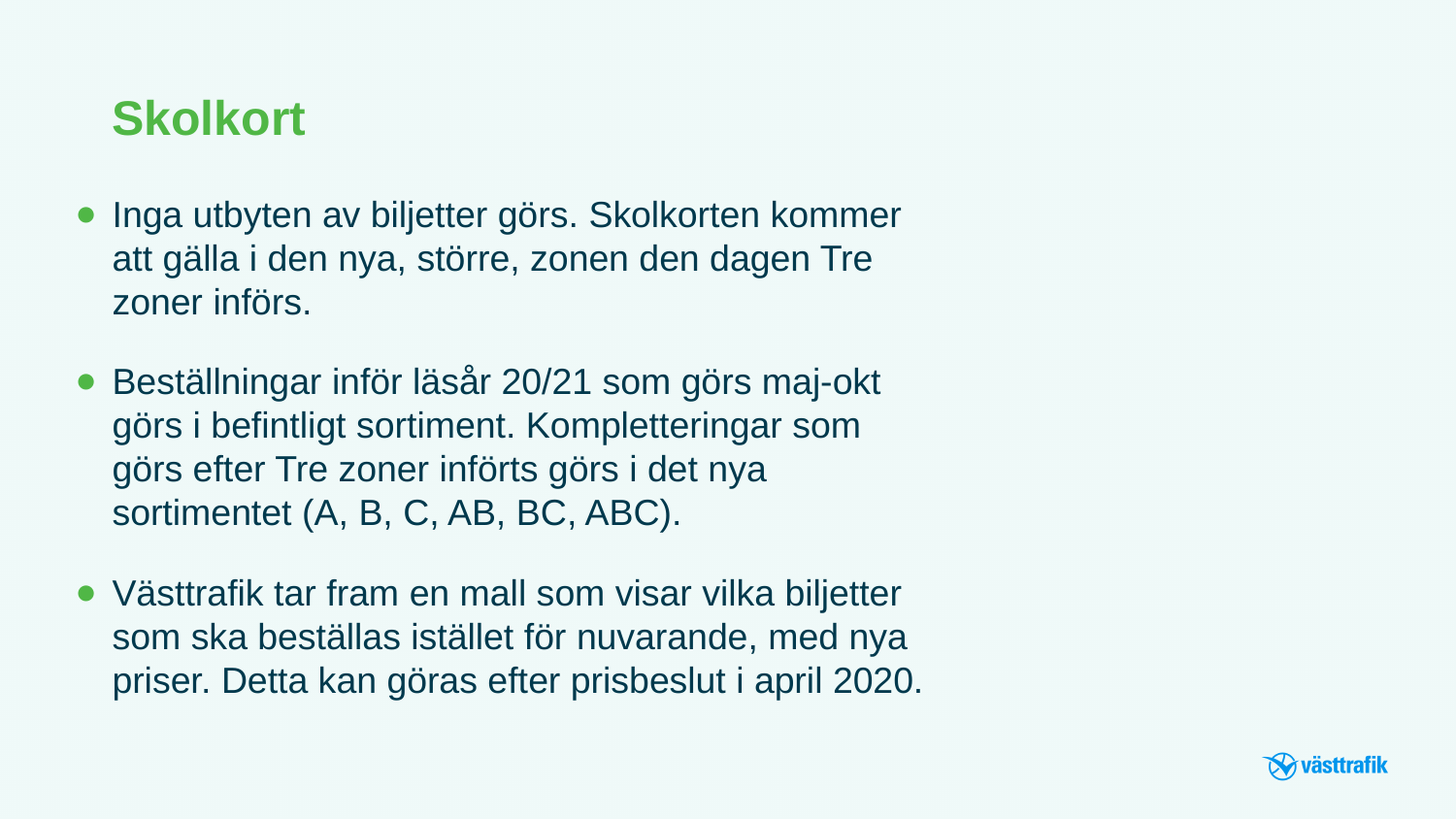

Skolkort
Inga utbyten av biljetter görs. Skolkorten kommer att gälla i den nya, större, zonen den dagen Tre zoner införs.
Beställningar inför läsår 20/21 som görs maj-okt görs i befintligt sortiment. Kompletteringar som görs efter Tre zoner införts görs i det nya sortimentet (A, B, C, AB, BC, ABC).
Västtrafik tar fram en mall som visar vilka biljetter som ska beställas istället för nuvarande, med nya priser. Detta kan göras efter prisbeslut i april 2020.